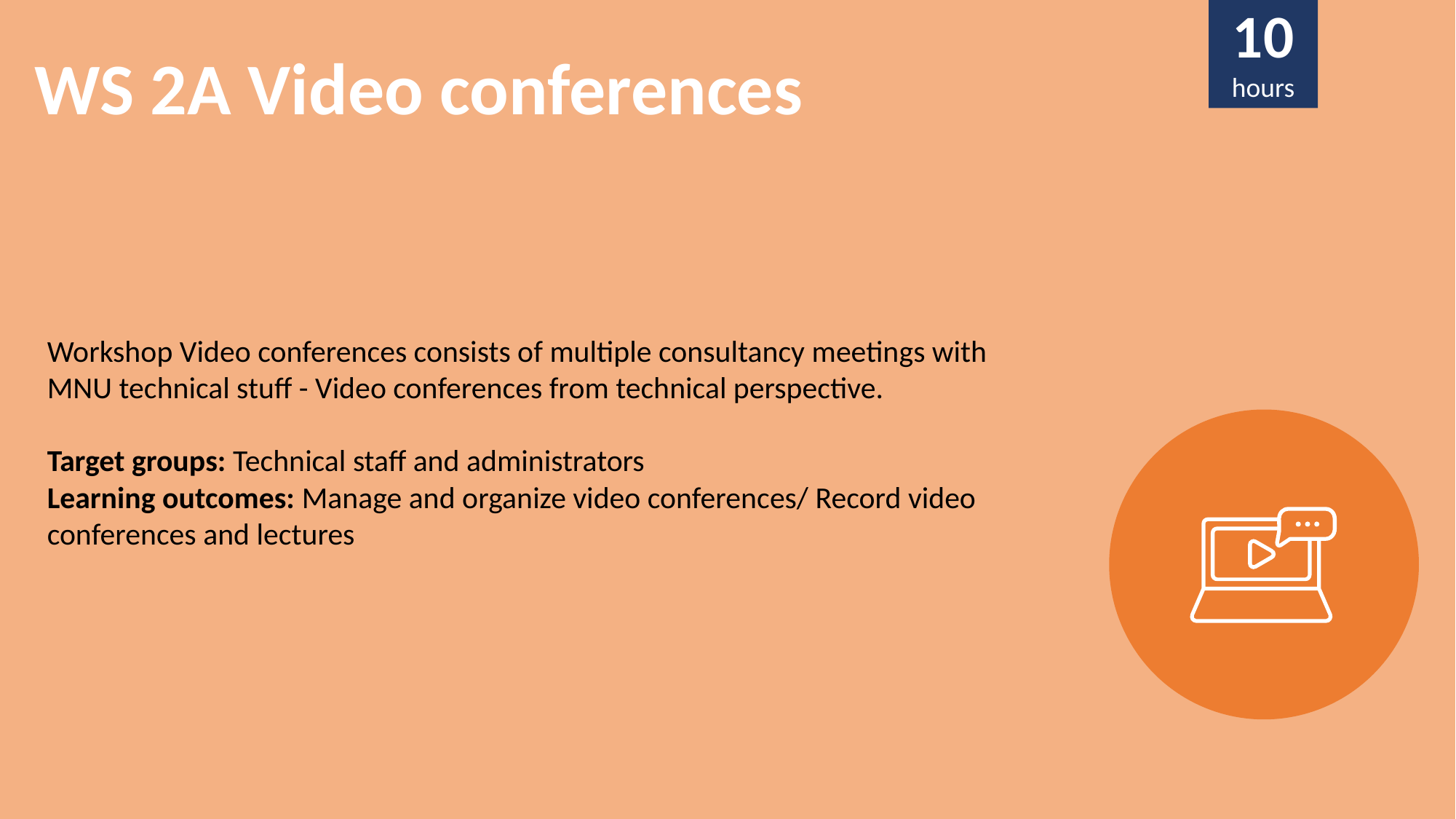

10
hours
WS 2A Video conferences
Workshop Video conferences consists of multiple consultancy meetings with MNU technical stuff - Video conferences from technical perspective.

Target groups: Technical staff and administrators
Learning outcomes: Manage and organize video conferences/ Record video conferences and lectures